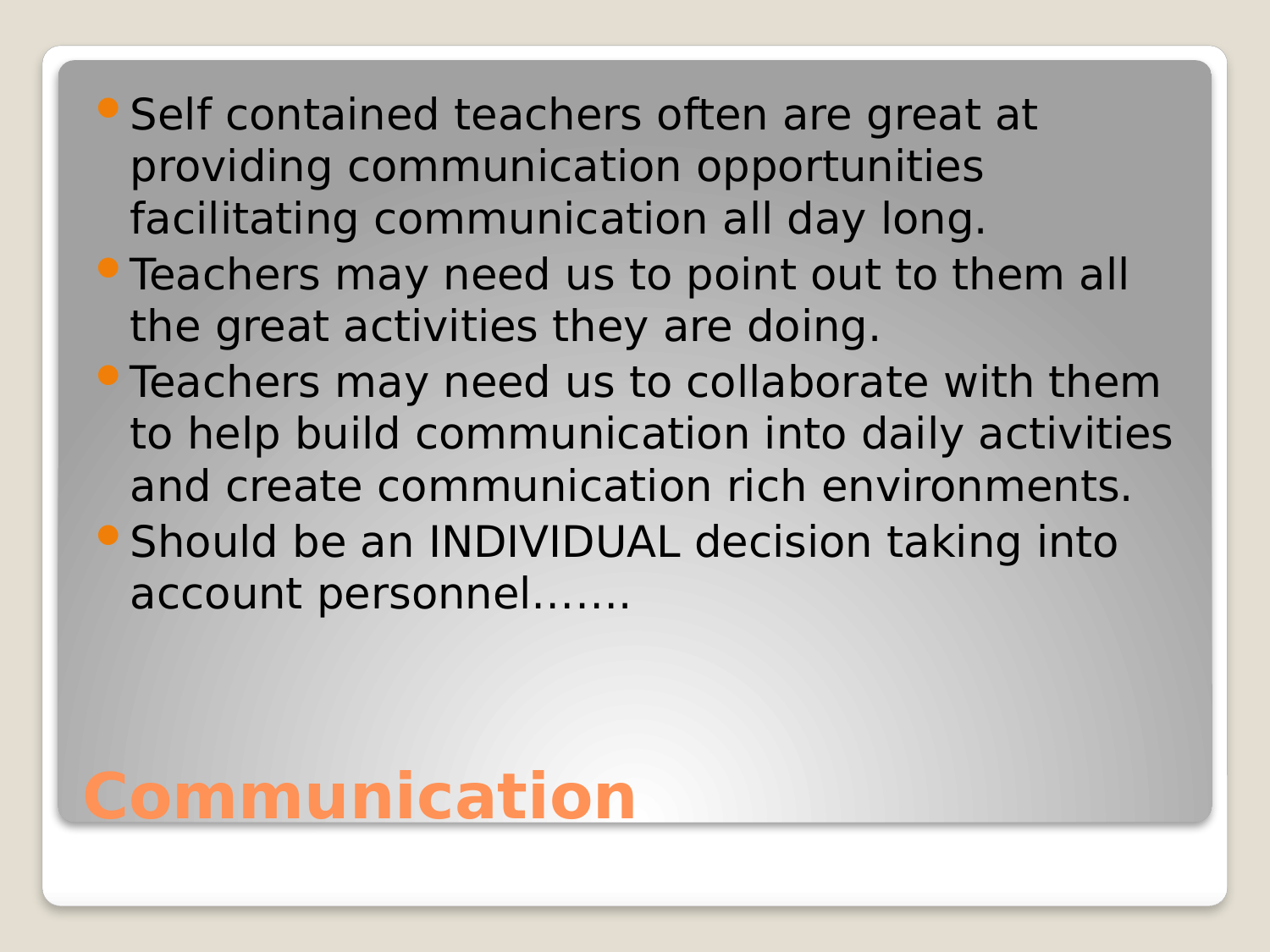

Self contained teachers often are great at providing communication opportunities facilitating communication all day long.
Teachers may need us to point out to them all the great activities they are doing.
Teachers may need us to collaborate with them to help build communication into daily activities and create communication rich environments.
Should be an INDIVIDUAL decision taking into account personnel…….
# Communication